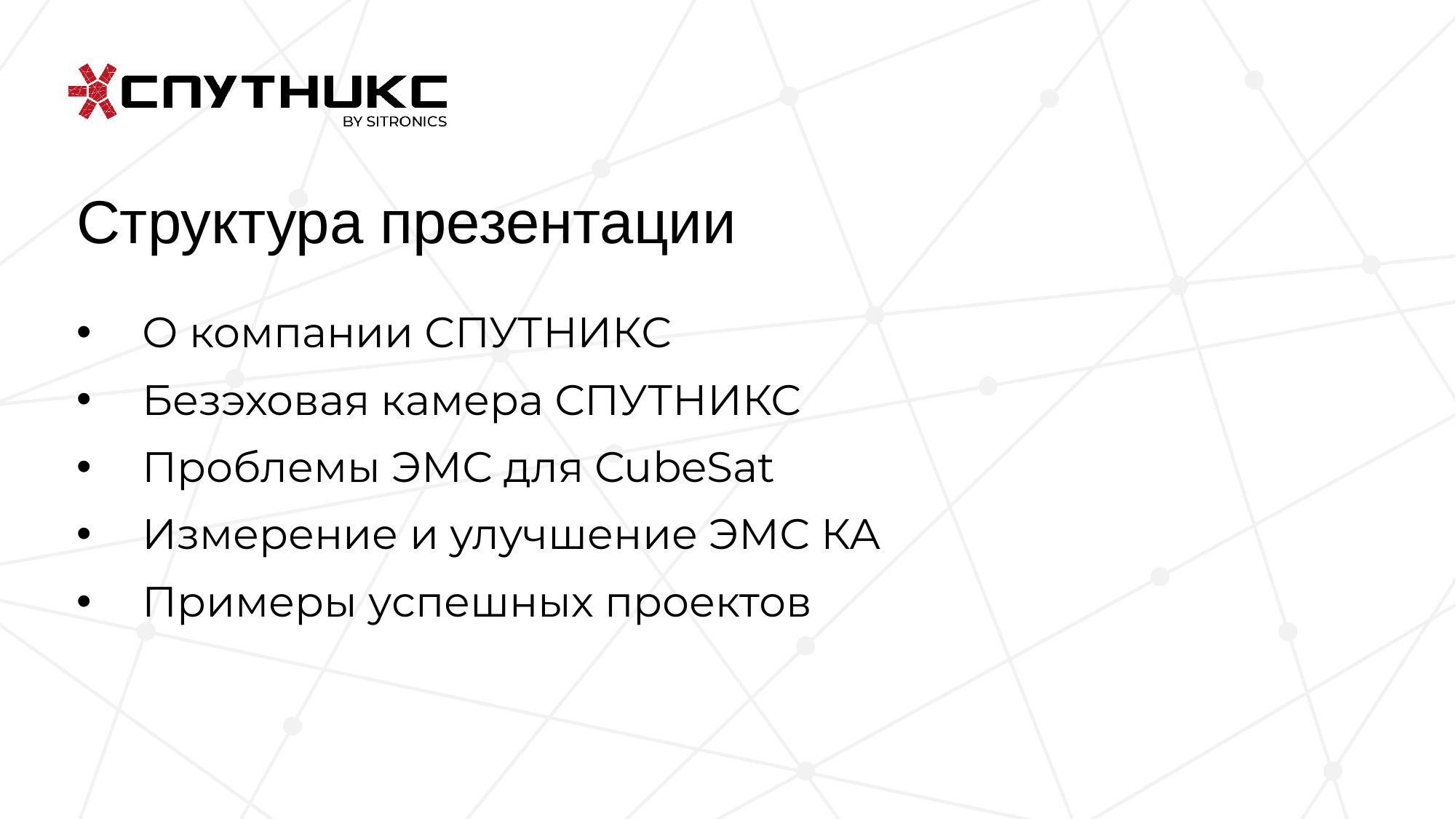

Структура презентации
# О компании СПУТНИКС
 Безэховая камера СПУТНИКС
 Проблемы ЭМС для CubeSat
 Измерение и улучшение ЭМС КА
 Примеры успешных проектов